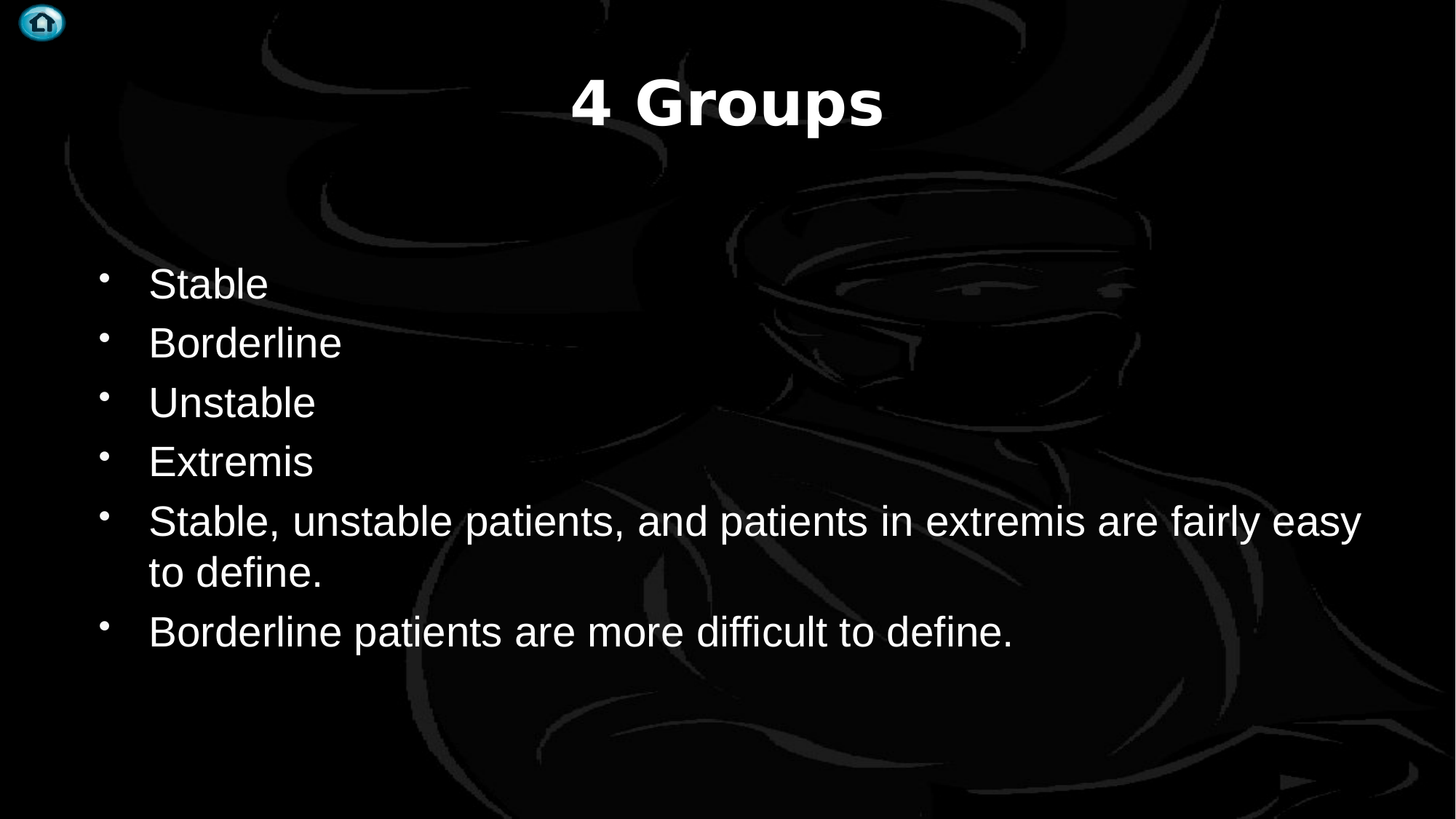

# 4 Groups

Stable
Borderline
Unstable
Extremis
Stable, unstable patients, and patients in extremis are fairly easy to define.
Borderline patients are more difficult to define.